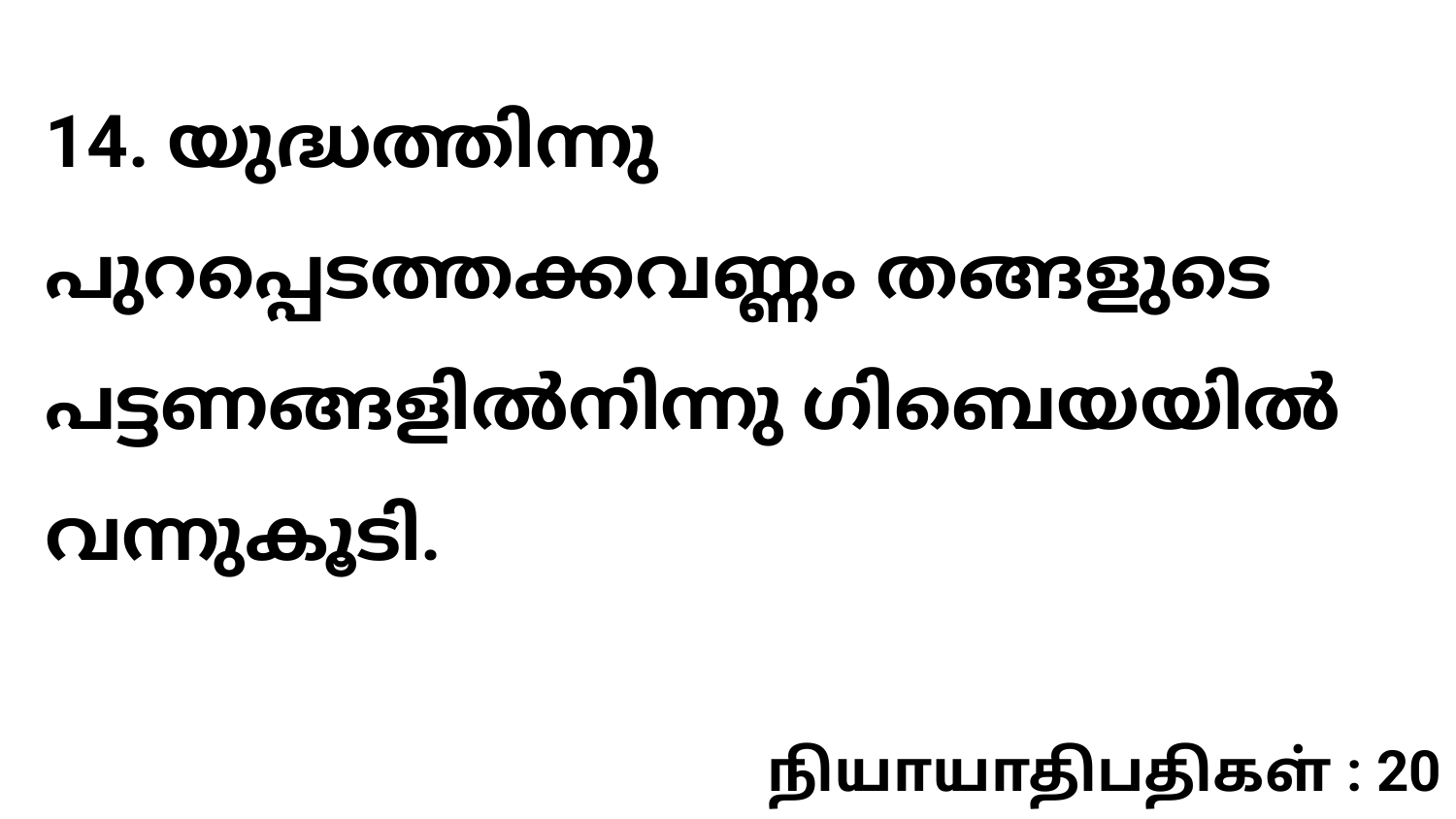

14. യുദ്ധത്തിന്നു പുറപ്പെടത്തക്കവണ്ണം തങ്ങളുടെ പട്ടണങ്ങളിൽനിന്നു ഗിബെയയിൽ വന്നുകൂടി.
நியாயாதிபதிகள் : 20